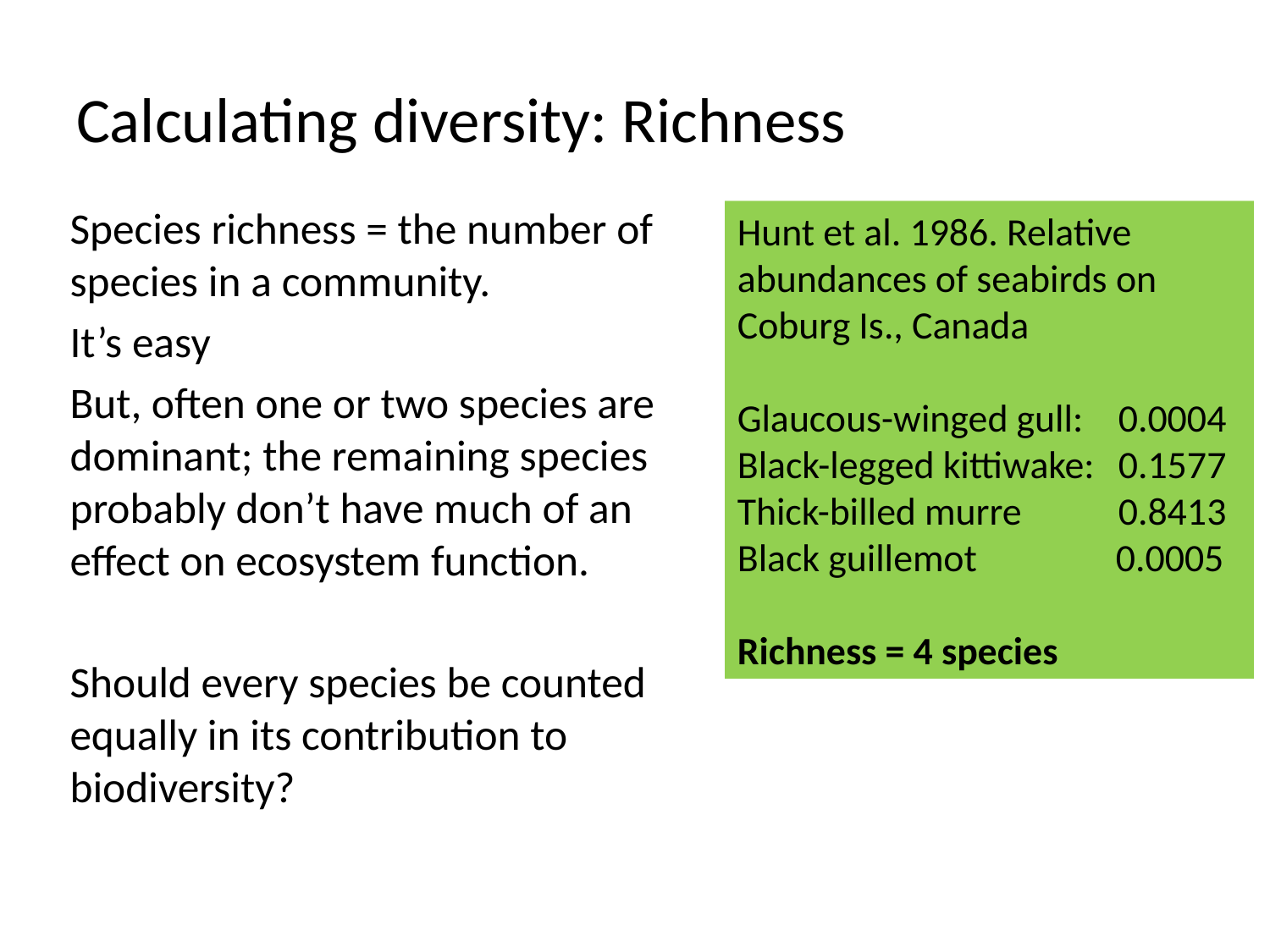

# Calculating diversity: Richness
Species richness = the number of species in a community.
It’s easy
But, often one or two species are dominant; the remaining species probably don’t have much of an effect on ecosystem function.

Should every species be counted equally in its contribution to biodiversity?

Hunt et al. 1986. Relative abundances of seabirds on Coburg Is., Canada

Glaucous-winged gull: 	0.0004
Black-legged kittiwake: 	0.1577
Thick-billed murre         	0.8413
Black guillemot                0.0005

Richness = 4 species